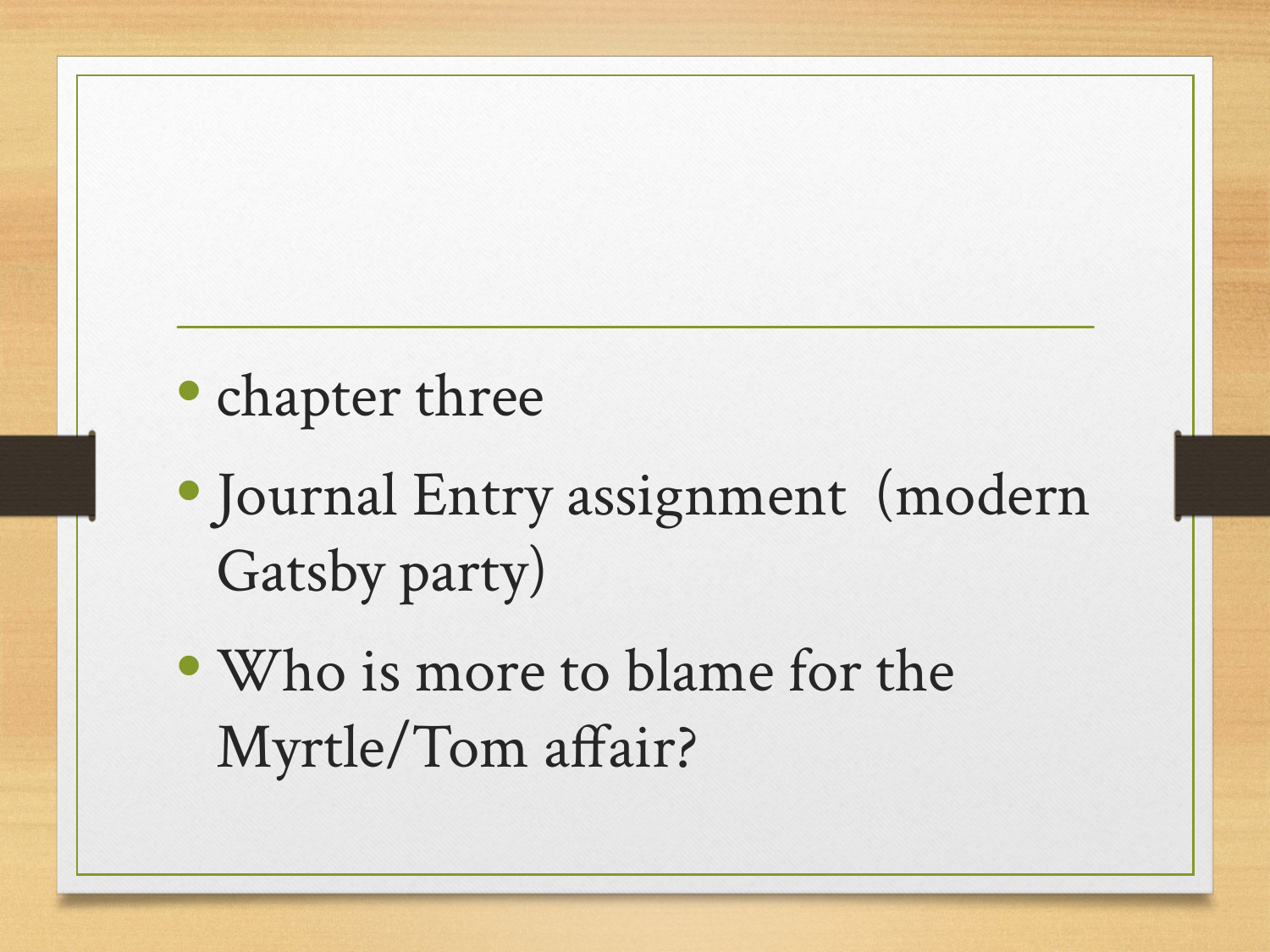

#
chapter three
Journal Entry assignment  (modern Gatsby party)
Who is more to blame for the Myrtle/Tom affair?